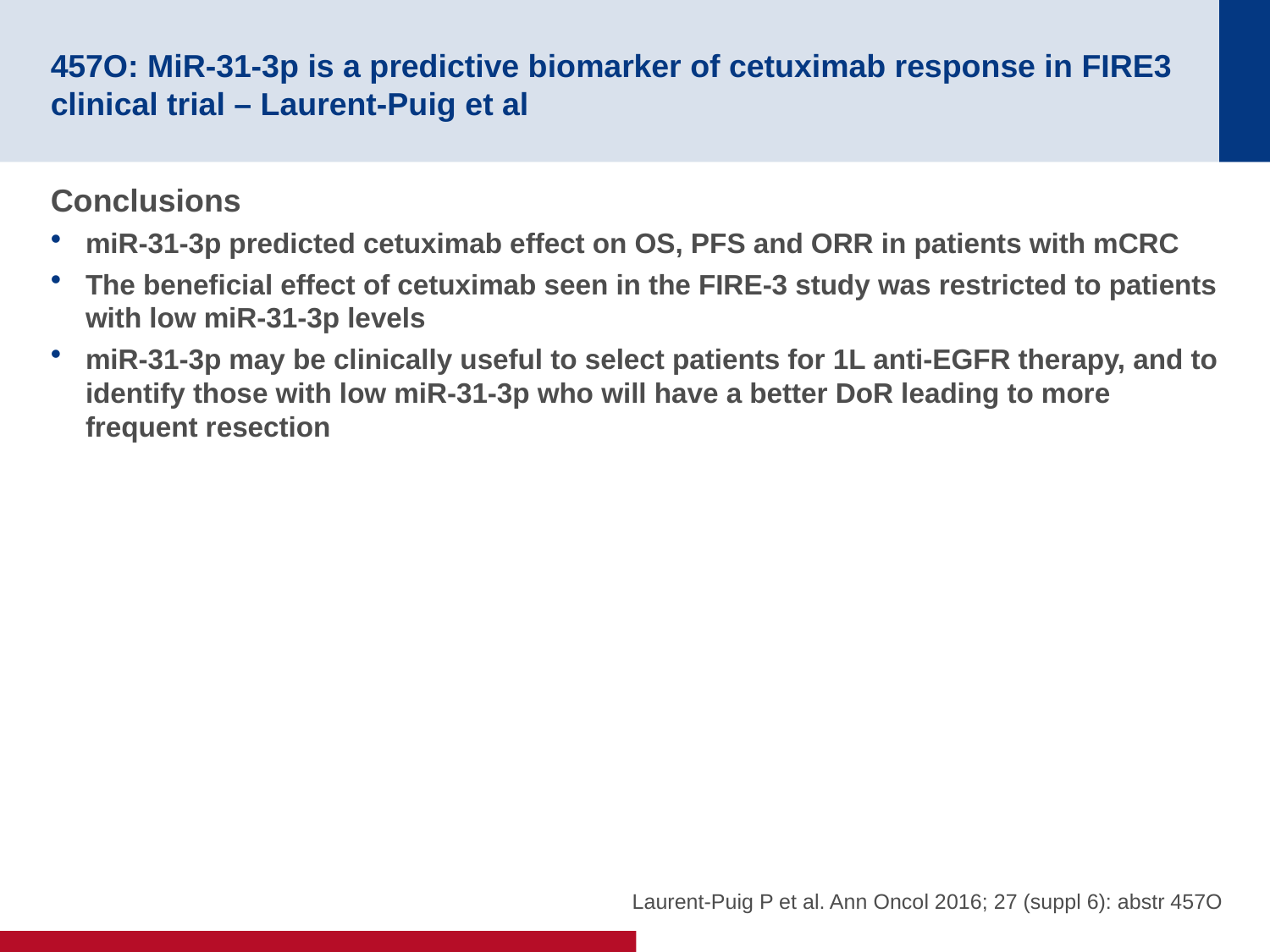

# 457O: MiR-31-3p is a predictive biomarker of cetuximab response in FIRE3 clinical trial – Laurent-Puig et al
Conclusions
miR-31-3p predicted cetuximab effect on OS, PFS and ORR in patients with mCRC
The beneficial effect of cetuximab seen in the FIRE-3 study was restricted to patients with low miR-31-3p levels
miR-31-3p may be clinically useful to select patients for 1L anti-EGFR therapy, and to identify those with low miR-31-3p who will have a better DoR leading to more frequent resection

Laurent-Puig P et al. Ann Oncol 2016; 27 (suppl 6): abstr 457O